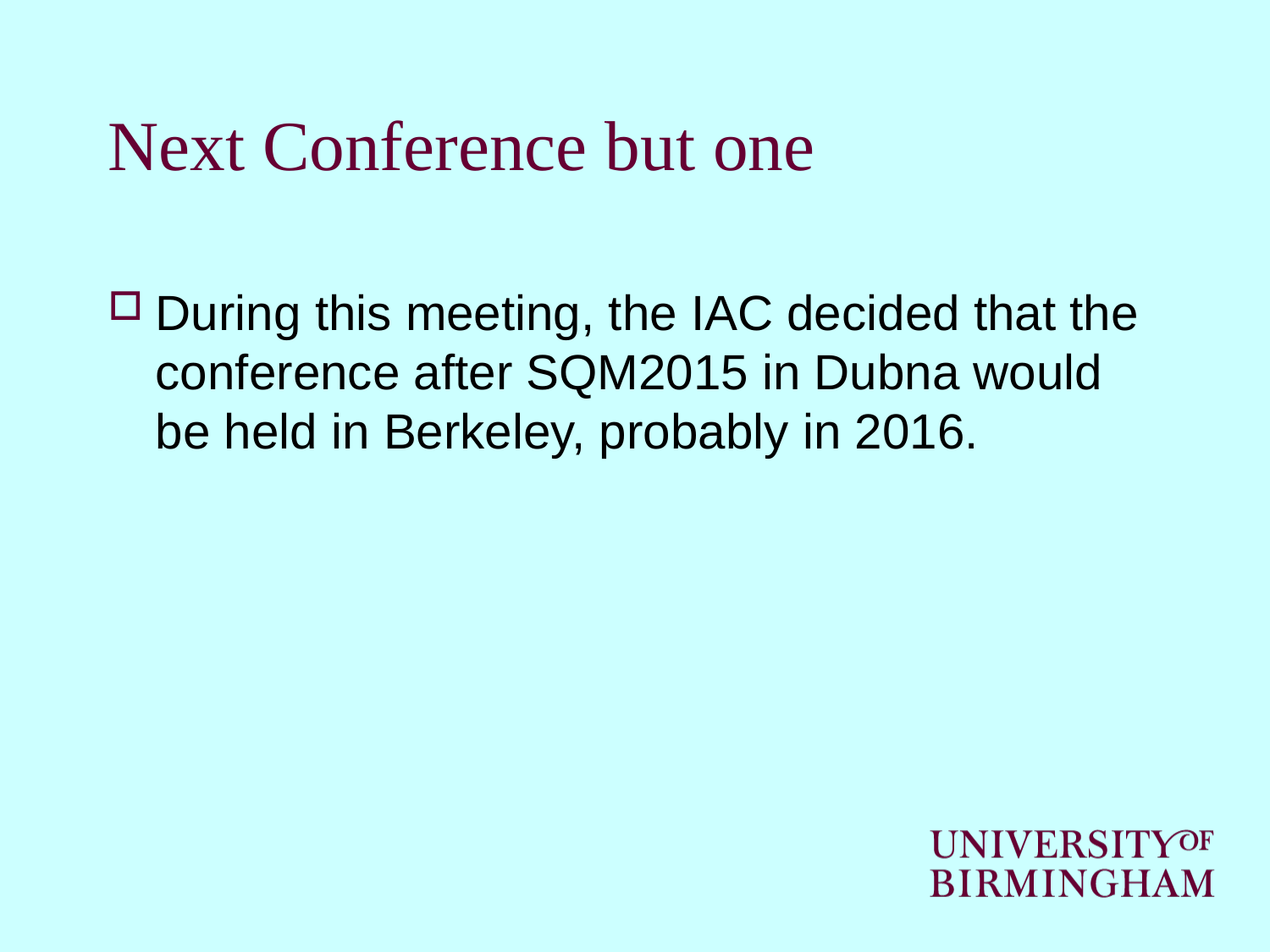

# Next Conference but one
During this meeting, the IAC decided that the conference after SQM2015 in Dubna would be held in Berkeley, probably in 2016.